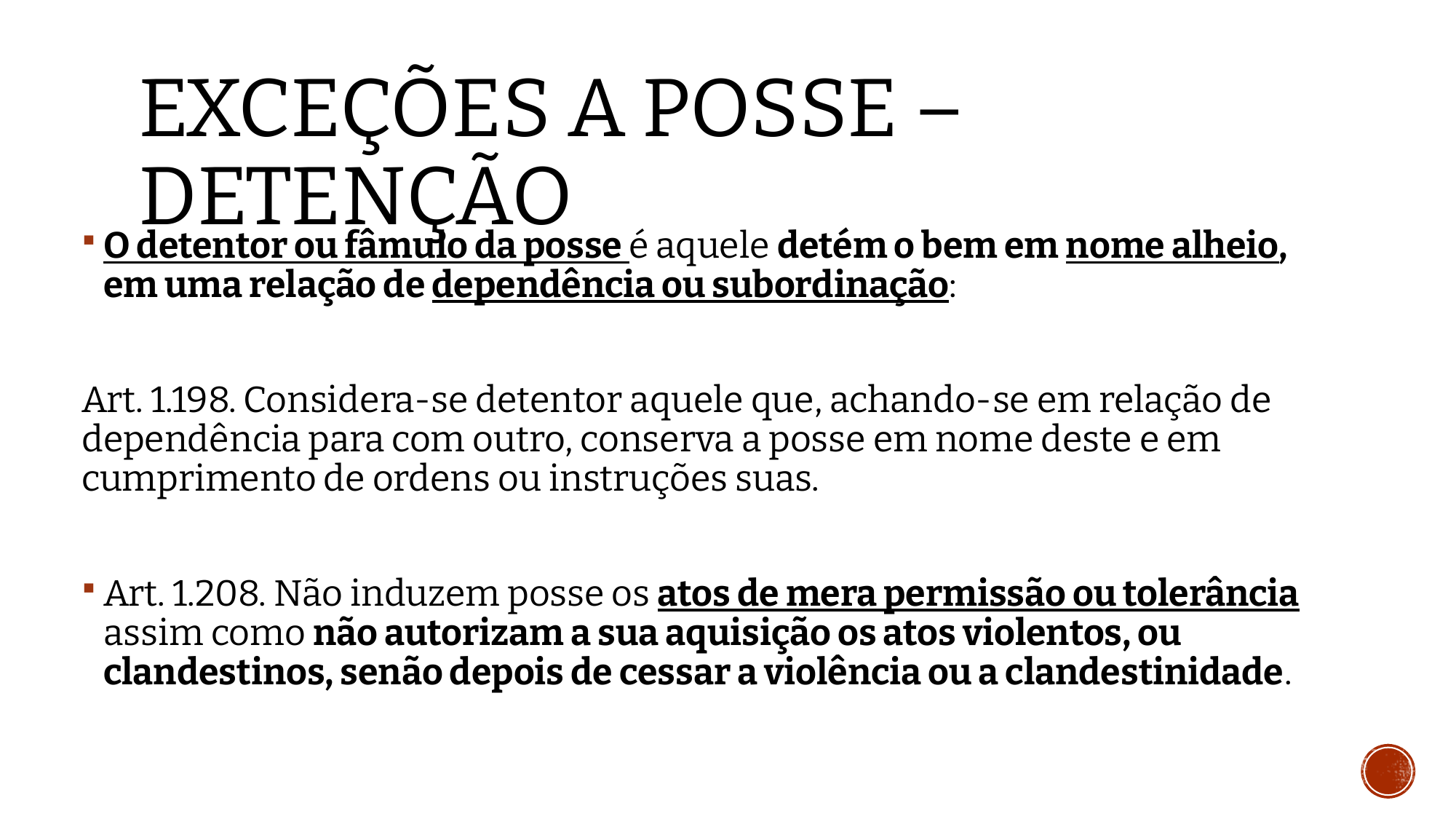

# EXCEÇÕES A POSSE – DETENÇÃO
O detentor ou fâmulo da posse é aquele detém o bem em nome alheio, em uma relação de dependência ou subordinação:

Art. 1.198. Considera-se detentor aquele que, achando-se em relação de dependência para com outro, conserva a posse em nome deste e em cumprimento de ordens ou instruções suas.

Art. 1.208. Não induzem posse os atos de mera permissão ou tolerância assim como não autorizam a sua aquisição os atos violentos, ou clandestinos, senão depois de cessar a violência ou a clandestinidade.